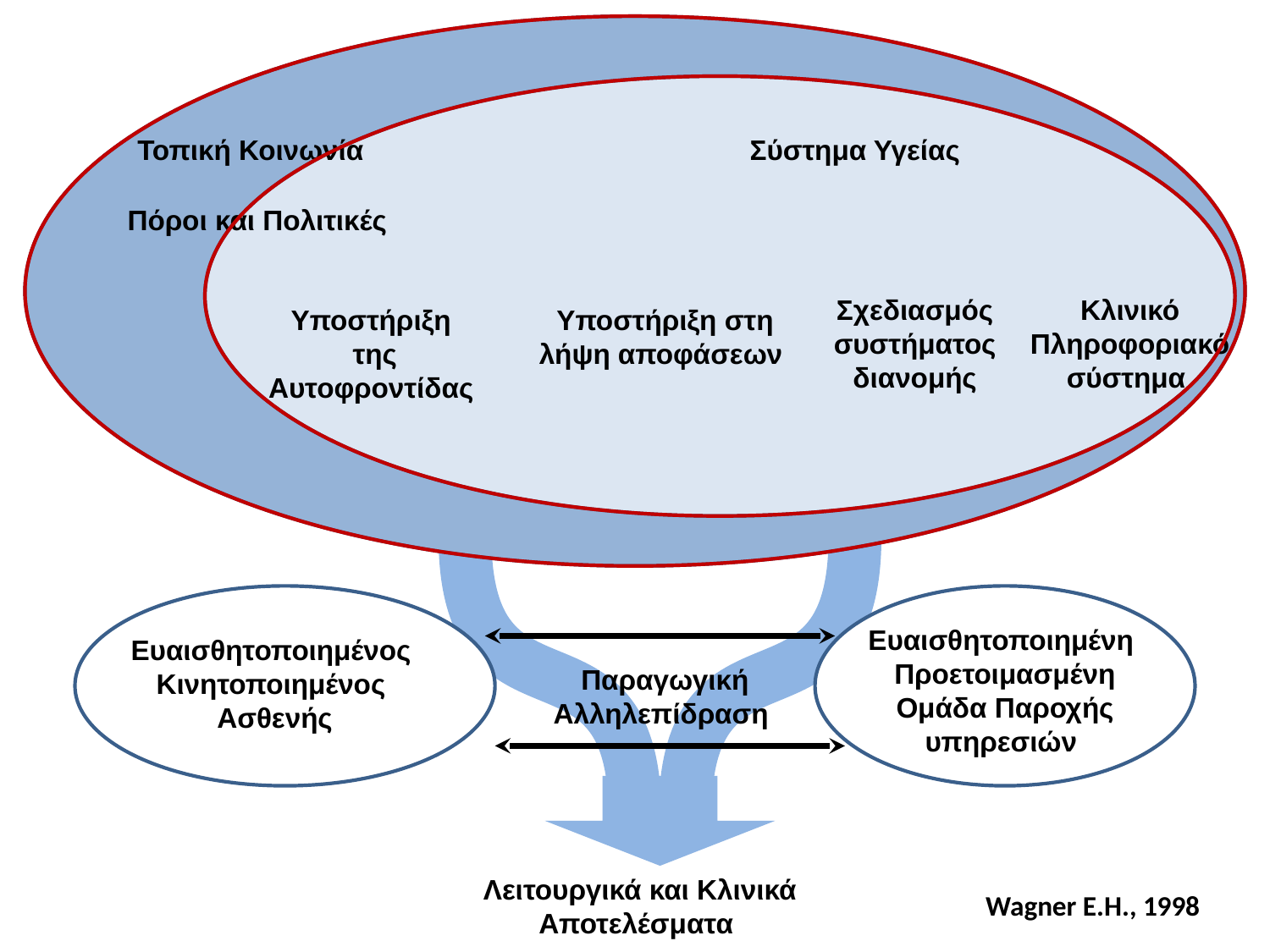

Τοπική Κοινωνία
Σύστημα Υγείας
Πόροι και Πολιτικές
Σχεδιασμός συστήματος διανομής
Κλινικό Πληροφοριακό σύστημα
Υποστήριξη
της Αυτοφροντίδας
Υποστήριξη στη λήψη αποφάσεων

Ευαισθητοποιημένη
Προετοιμασμένη Ομάδα Παροχής υπηρεσιών
Ευαισθητοποιημένος
Κινητοποιημένος
Ασθενής
Παραγωγική Αλληλεπίδραση

Λειτουργικά και Κλινικά Αποτελέσματα
Wagner E.H., 1998